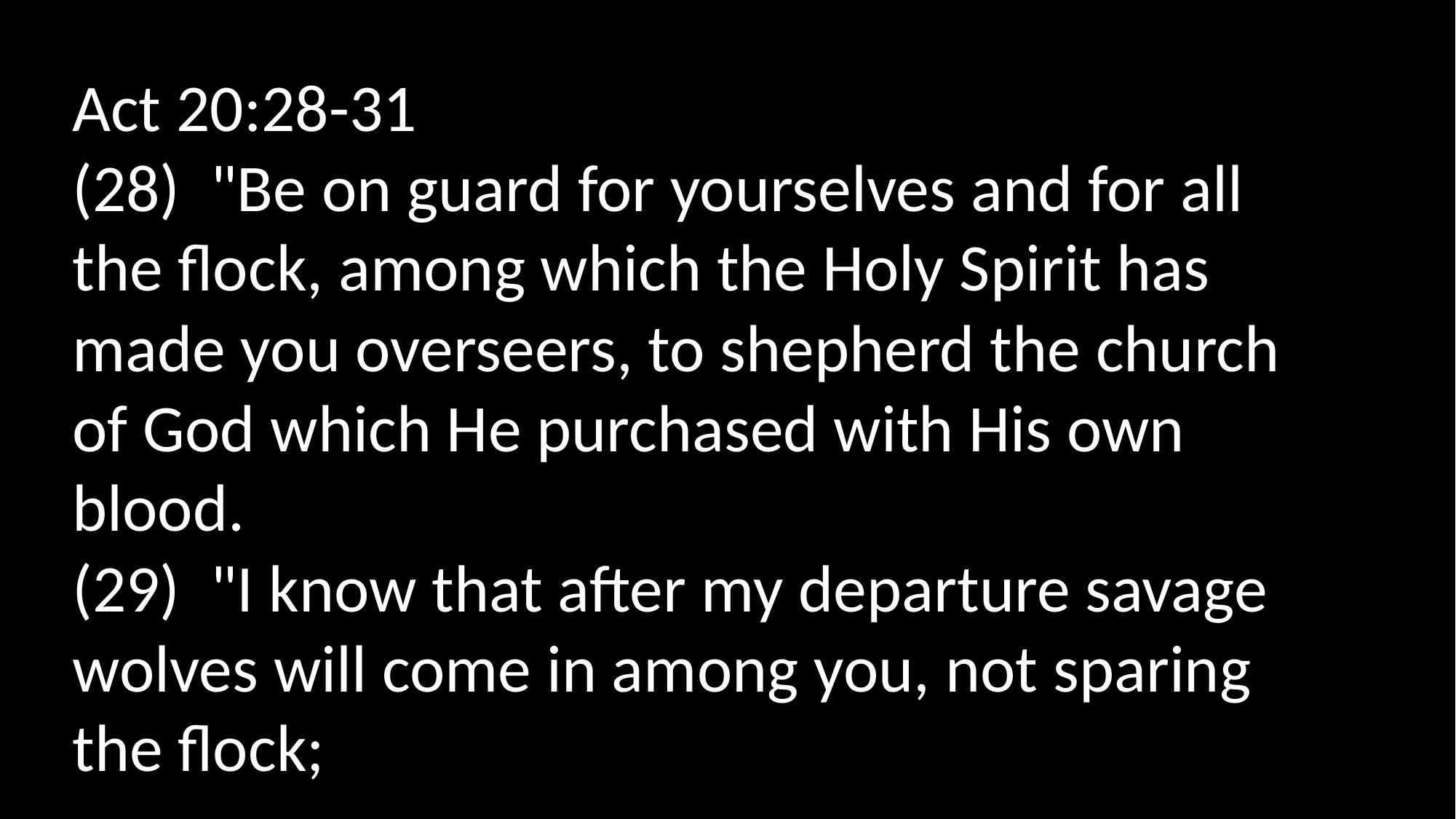

Act 20:28-31
(28)  "Be on guard for yourselves and for all the flock, among which the Holy Spirit has made you overseers, to shepherd the church of God which He purchased with His own blood.
(29)  "I know that after my departure savage wolves will come in among you, not sparing the flock;